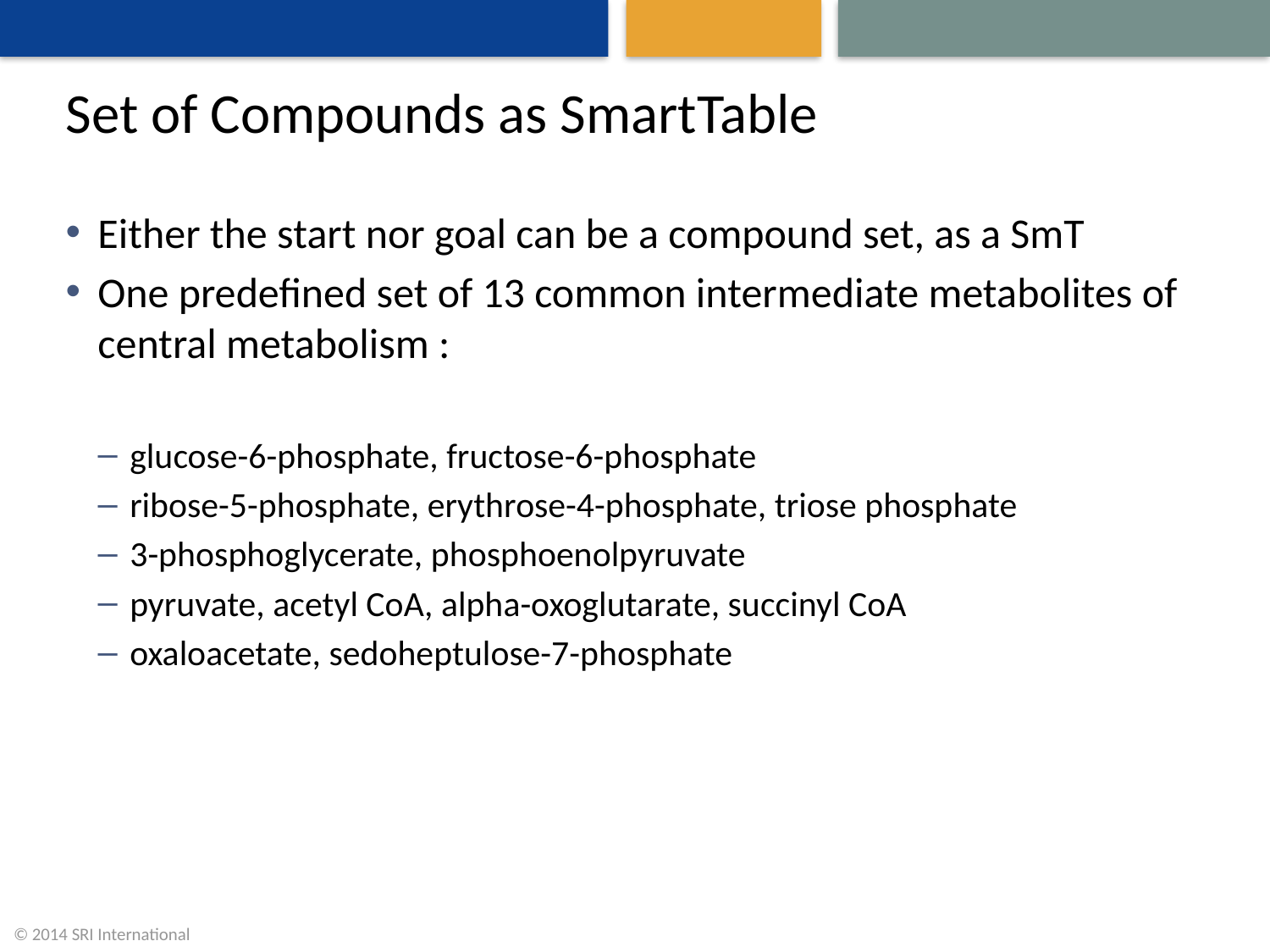

# Set of Compounds as SmartTable
Either the start nor goal can be a compound set, as a SmT
One predefined set of 13 common intermediate metabolites of central metabolism :

glucose-6-phosphate, fructose-6-phosphate
ribose-5-phosphate, erythrose-4-phosphate, triose phosphate
3-phosphoglycerate, phosphoenolpyruvate
pyruvate, acetyl CoA, alpha-oxoglutarate, succinyl CoA
oxaloacetate, sedoheptulose-7-phosphate